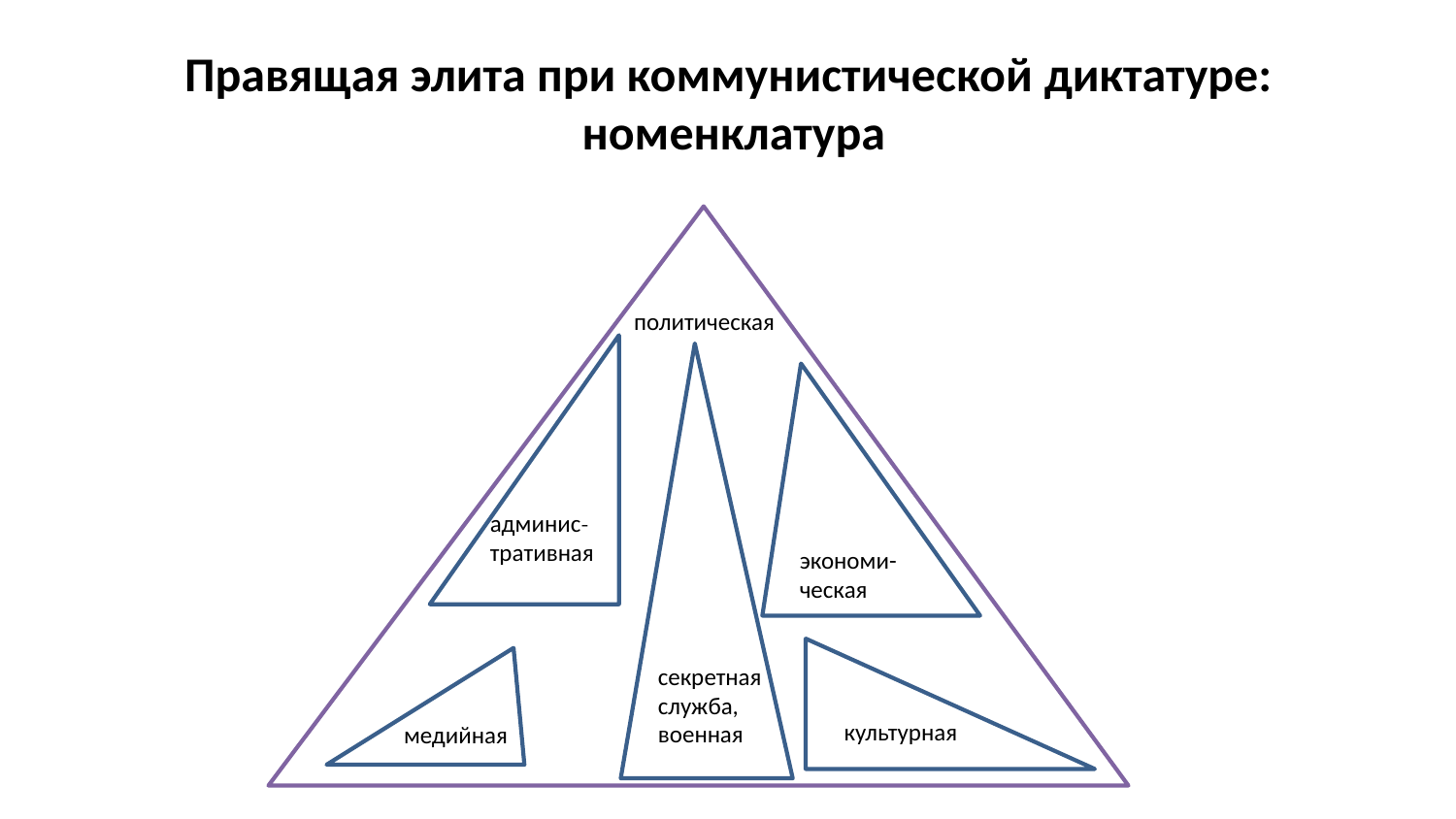

# Правящая элита при коммунистической диктатуре:  номенклатура

политическая

админис˗
тративная
экономи-ческая

секретная служба,
военная
культурная
медийная